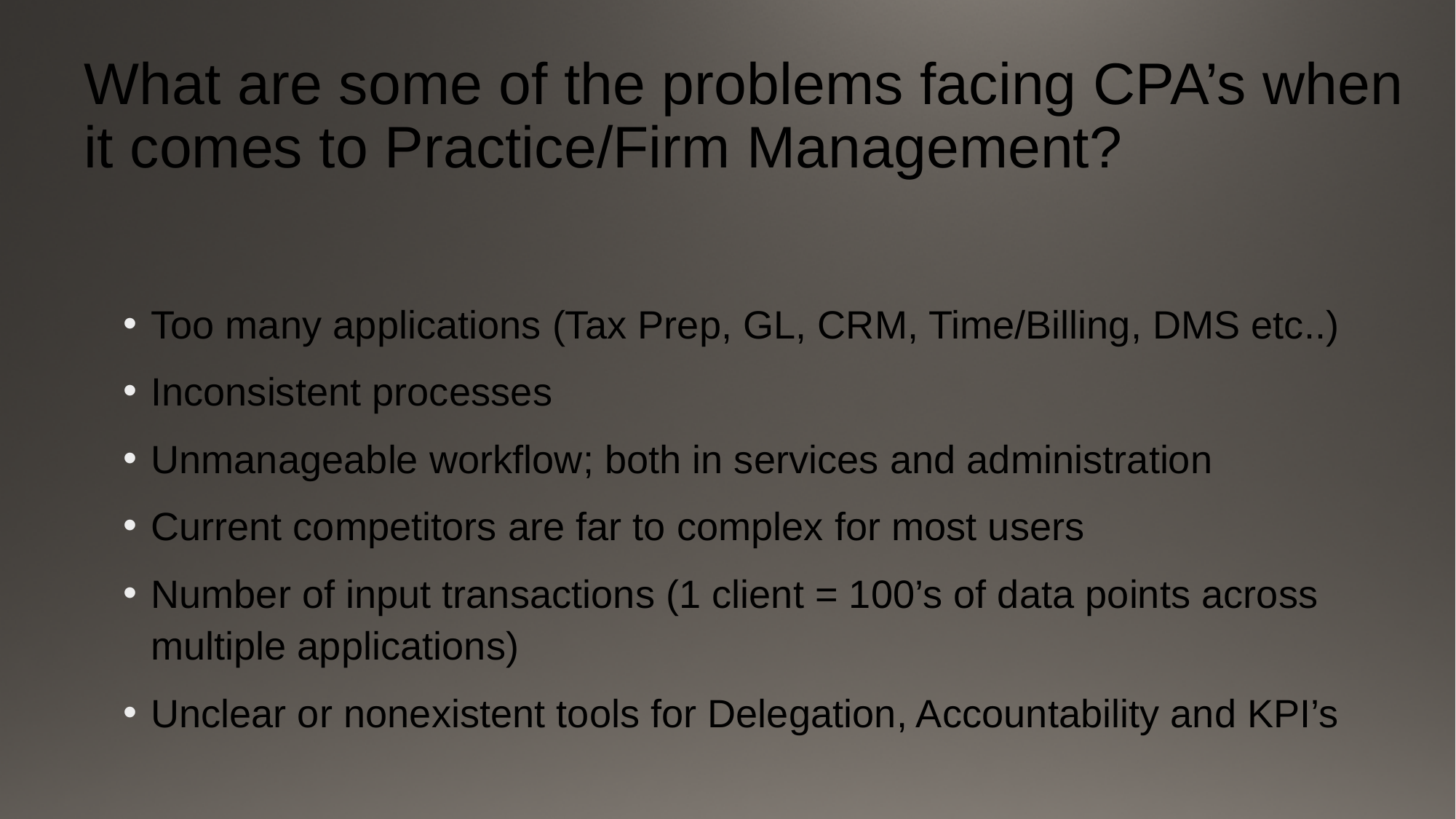

# What are some of the problems facing CPA’s when it comes to Practice/Firm Management?
Too many applications (Tax Prep, GL, CRM, Time/Billing, DMS etc..)
Inconsistent processes
Unmanageable workflow; both in services and administration
Current competitors are far to complex for most users
Number of input transactions (1 client = 100’s of data points across multiple applications)
Unclear or nonexistent tools for Delegation, Accountability and KPI’s